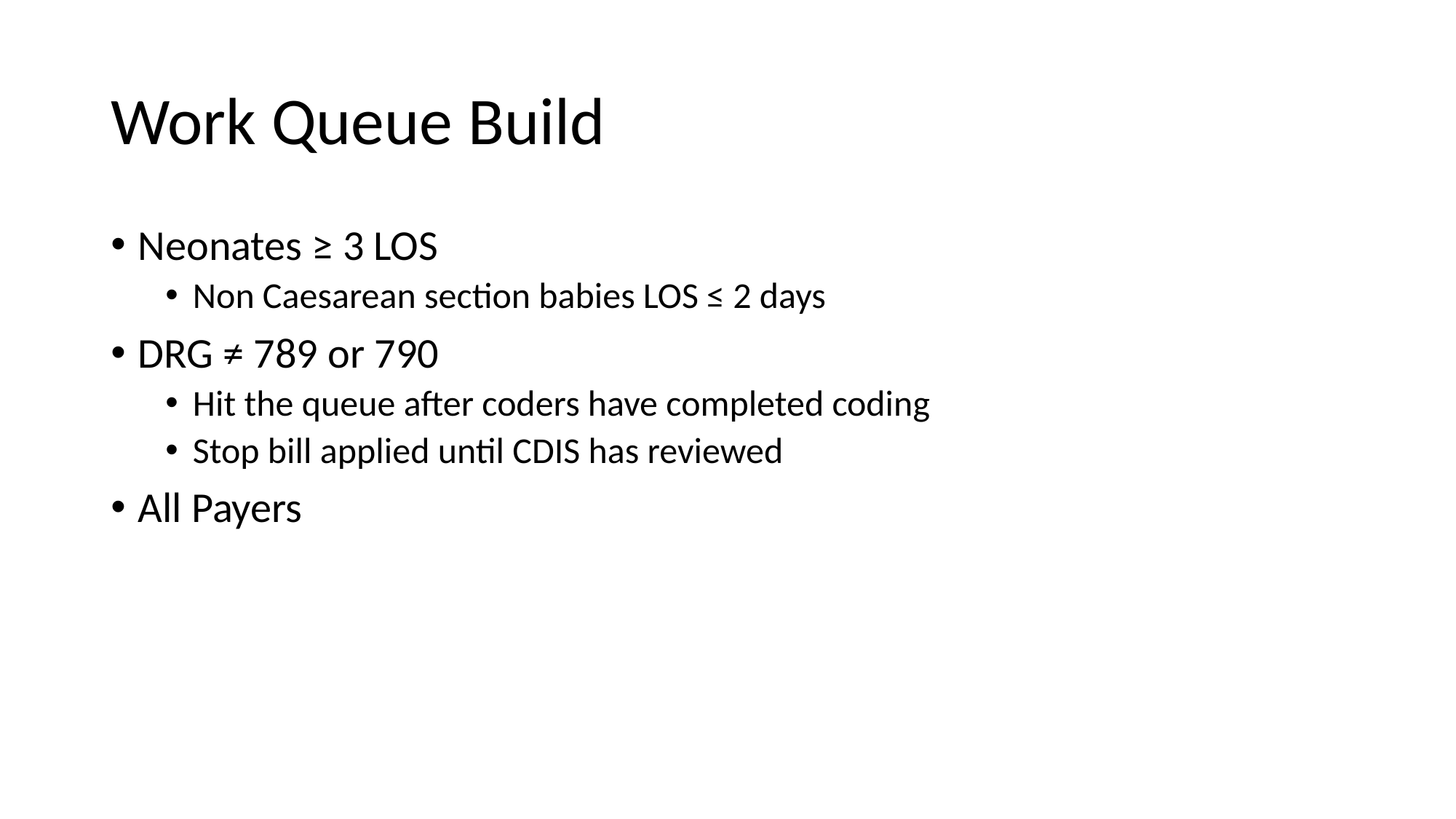

# Work Queue Build
Neonates ≥ 3 LOS
Non Caesarean section babies LOS ≤ 2 days
DRG ≠ 789 or 790
Hit the queue after coders have completed coding
Stop bill applied until CDIS has reviewed
All Payers